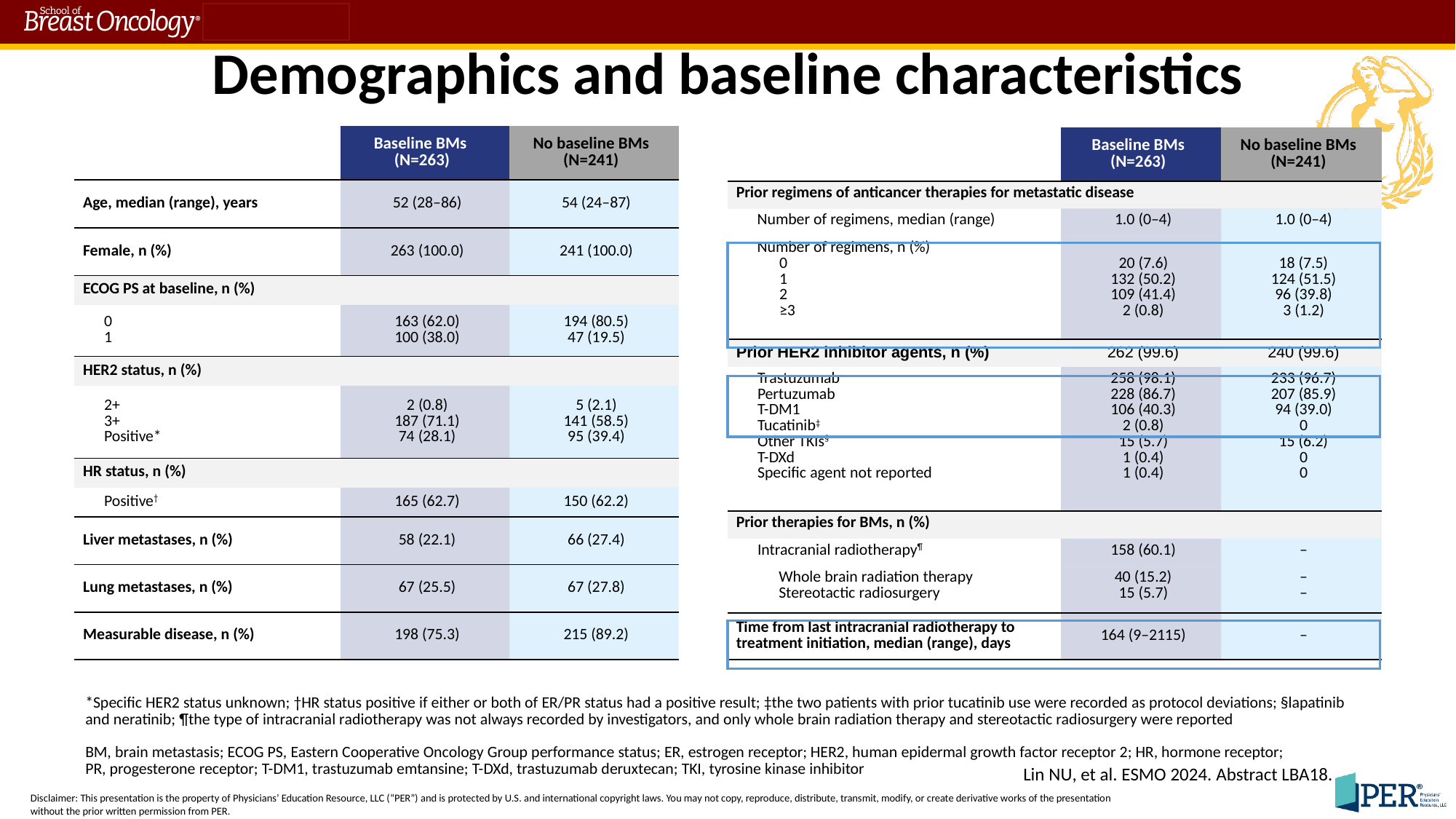

# Demographics and baseline characteristics
|  | Baseline BMs (N=263) | No baseline BMs (N=241) |
| --- | --- | --- |
| Age, median (range), years | 52 (28–86) | 54 (24–87) |
| Female, n (%) | 263 (100.0) | 241 (100.0) |
| ECOG PS at baseline, n (%) |  |  |
| 0 1 | 163 (62.0) 100 (38.0) | 194 (80.5) 47 (19.5) |
| HER2 status, n (%) |  |  |
| 2+ 3+ Positive\* | 2 (0.8) 187 (71.1) 74 (28.1) | 5 (2.1) 141 (58.5) 95 (39.4) |
| HR status, n (%) |  |  |
| Positive† | 165 (62.7) | 150 (62.2) |
| Liver metastases, n (%) | 58 (22.1) | 66 (27.4) |
| Lung metastases, n (%) | 67 (25.5) | 67 (27.8) |
| Measurable disease, n (%) | 198 (75.3) | 215 (89.2) |
|  | Baseline BMs (N=263) | No baseline BMs (N=241) |
| --- | --- | --- |
| Prior regimens of anticancer therapies for metastatic disease |  |  |
| Number of regimens, median (range) | 1.0 (0–4) | 1.0 (0–4) |
| Number of regimens, n (%) 0 1 2 ≥3 | 20 (7.6) 132 (50.2) 109 (41.4) 2 (0.8) | 18 (7.5) 124 (51.5) 96 (39.8) 3 (1.2) |
| Prior HER2 inhibitor agents, n (%) | 262 (99.6) | 240 (99.6) |
| Trastuzumab Pertuzumab T-DM1 Tucatinib‡ Other TKIs§ T-DXd Specific agent not reported | 258 (98.1) 228 (86.7) 106 (40.3) 2 (0.8) 15 (5.7) 1 (0.4) 1 (0.4) | 233 (96.7) 207 (85.9) 94 (39.0) 0 15 (6.2) 0 0 |
| Prior therapies for BMs, n (%) |  |  |
| Intracranial radiotherapy¶ | 158 (60.1) | – |
| Whole brain radiation therapy Stereotactic radiosurgery | 40 (15.2) 15 (5.7) | – – |
| Time from last intracranial radiotherapy to treatment initiation, median (range), days | 164 (9–2115) | – |

*Specific HER2 status unknown; †HR status positive if either or both of ER/PR status had a positive result; ‡the two patients with prior tucatinib use were recorded as protocol deviations; §lapatinib and neratinib; ¶the type of intracranial radiotherapy was not always recorded by investigators, and only whole brain radiation therapy and stereotactic radiosurgery were reported
BM, brain metastasis; ECOG PS, Eastern Cooperative Oncology Group performance status; ER, estrogen receptor; HER2, human epidermal growth factor receptor 2; HR, hormone receptor;  PR, progesterone receptor; T-DM1, trastuzumab emtansine; T-DXd, trastuzumab deruxtecan; TKI, tyrosine kinase inhibitor
Lin NU, et al. ESMO 2024. Abstract LBA18.